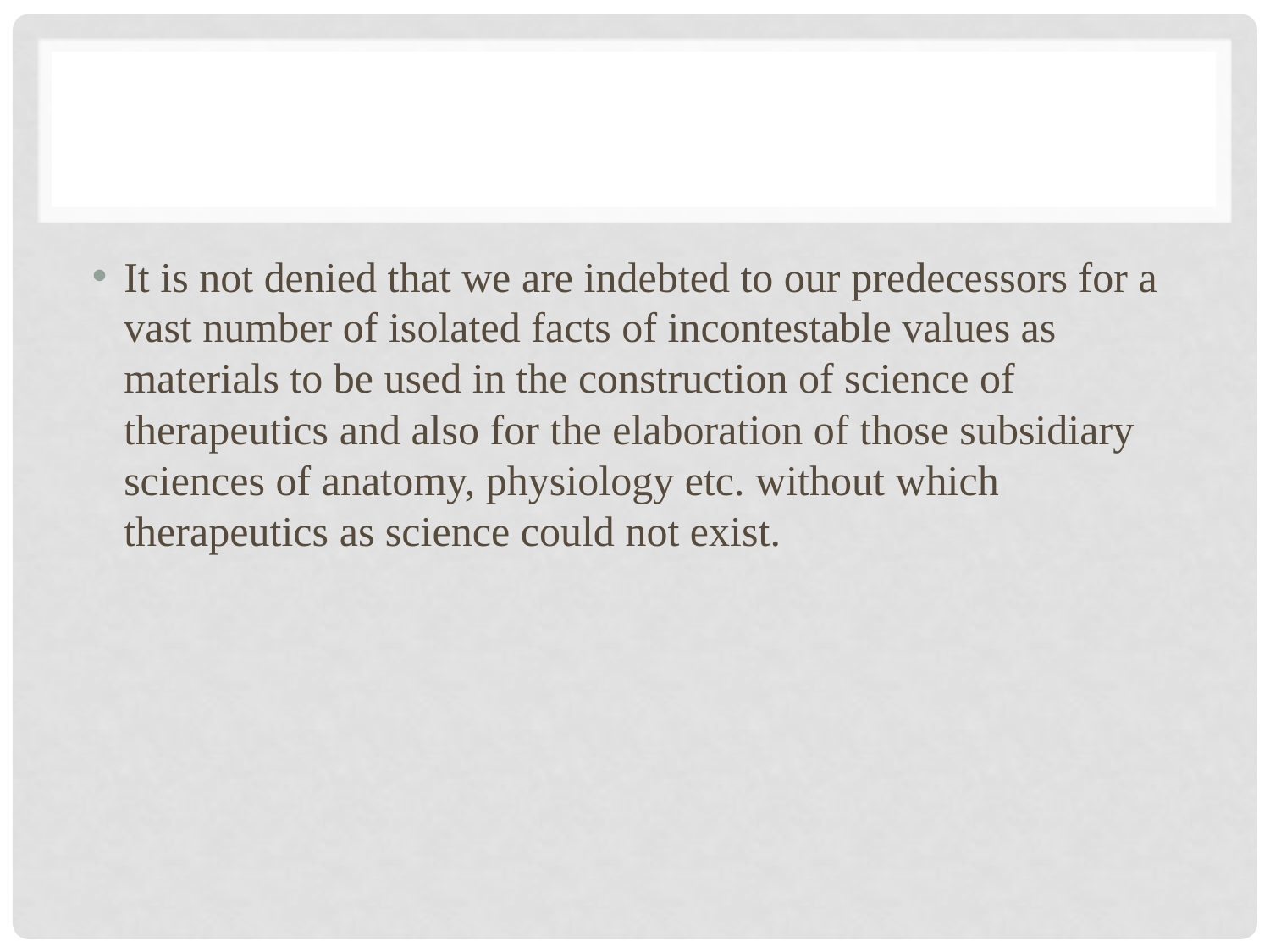

#
It is not denied that we are indebted to our predecessors for a vast number of isolated facts of incontestable values as materials to be used in the construction of science of therapeutics and also for the elaboration of those subsidiary sciences of anatomy, physiology etc. without which therapeutics as science could not exist.